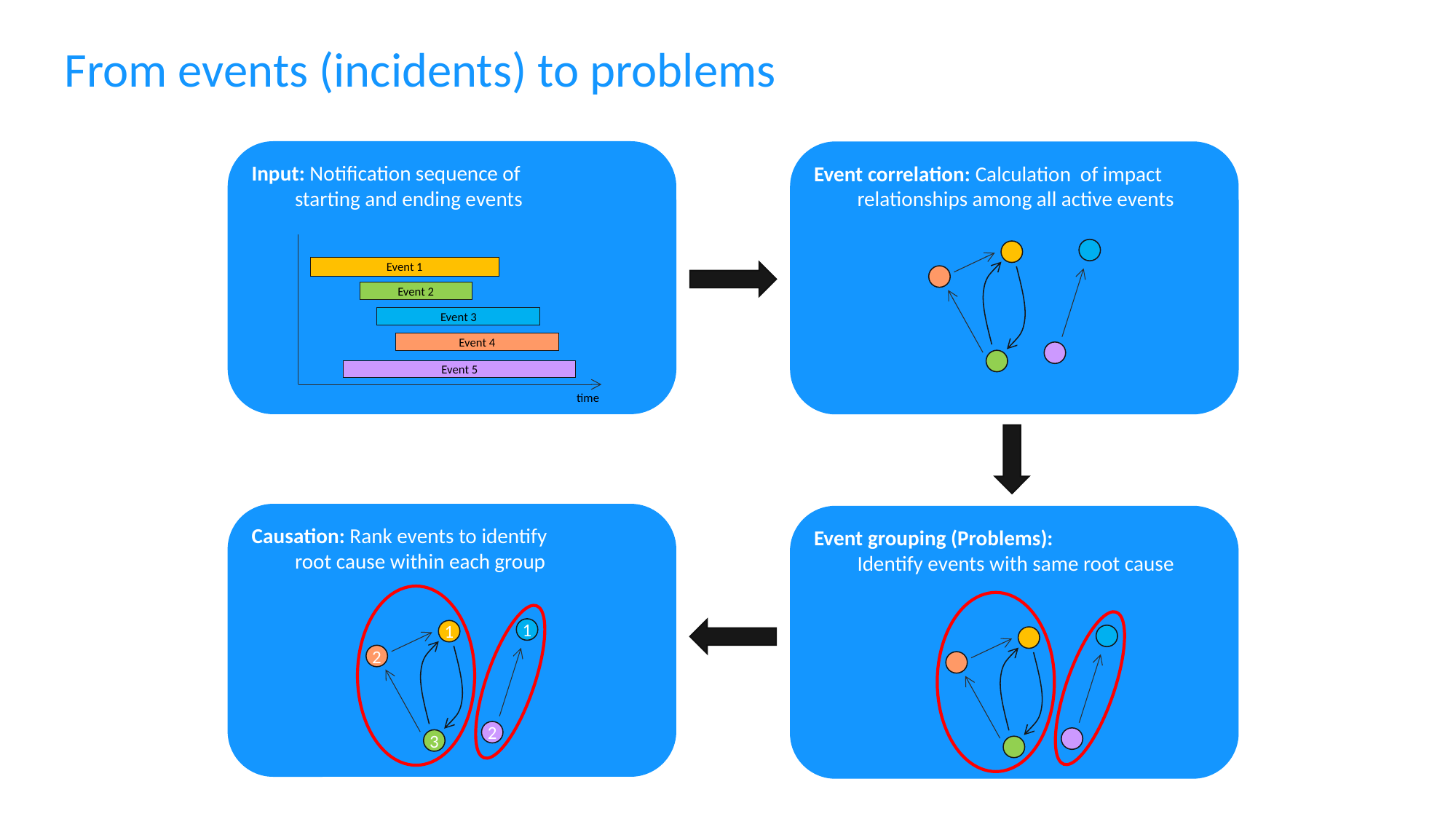

# From events (incidents) to problems
Input: Notification sequence of
starting and ending events

Event correlation: Calculation  of impact
relationships among all active events

Event 1
Event 2
Event 3
Event 4
Event 5
time

Event grouping (Problems):
Identify events with same root cause

Causation: Rank events to identify
root cause within each group

1
1

2

2
3